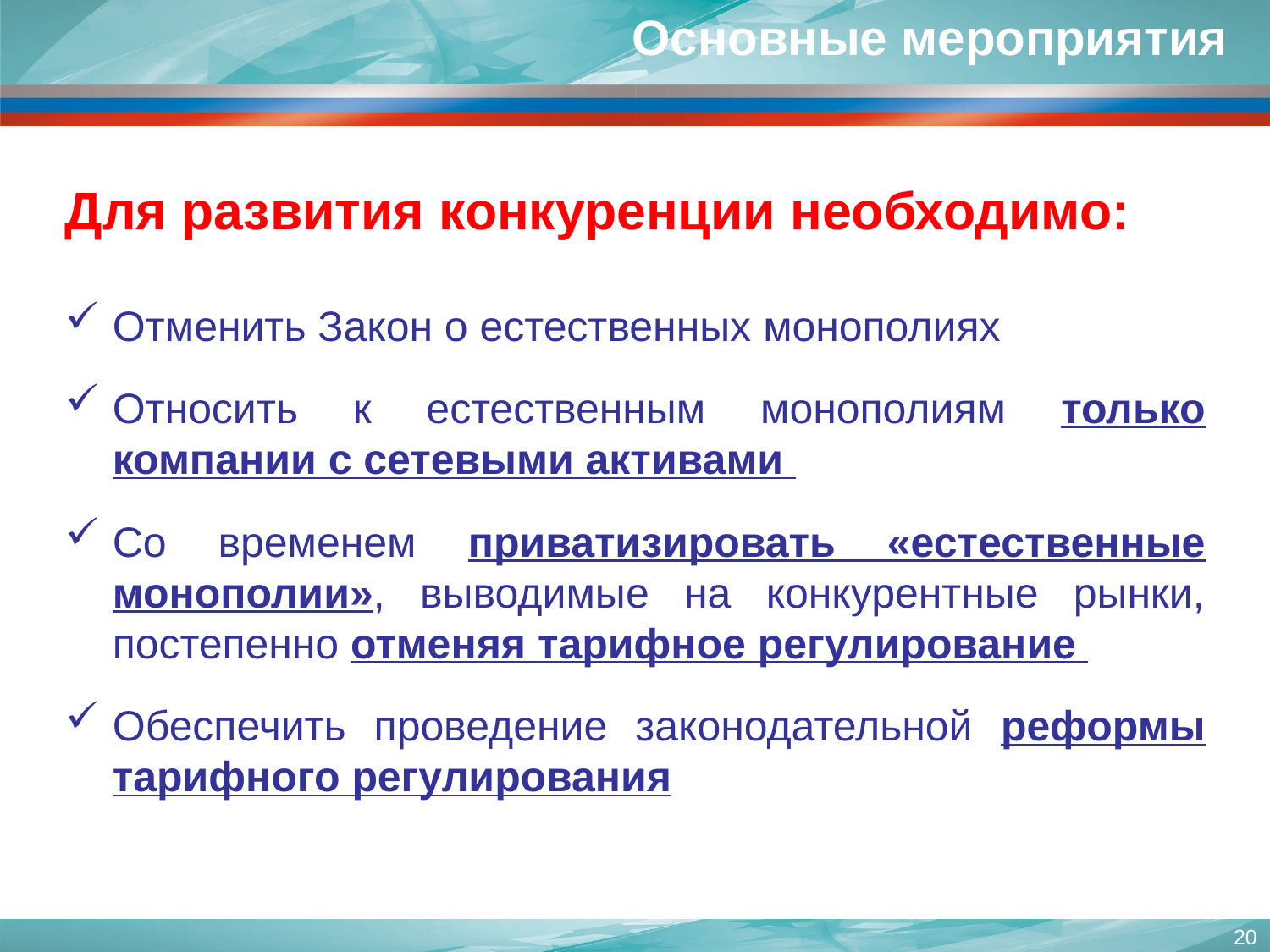

Основные мероприятия
Для развития конкуренции необходимо:
Отменить Закон о естественных монополиях
Относить к естественным монополиям только компании с сетевыми активами
Со временем приватизировать «естественные монополии», выводимые на конкурентные рынки, постепенно отменяя тарифное регулирование
Обеспечить проведение законодательной реформы тарифного регулирования
20